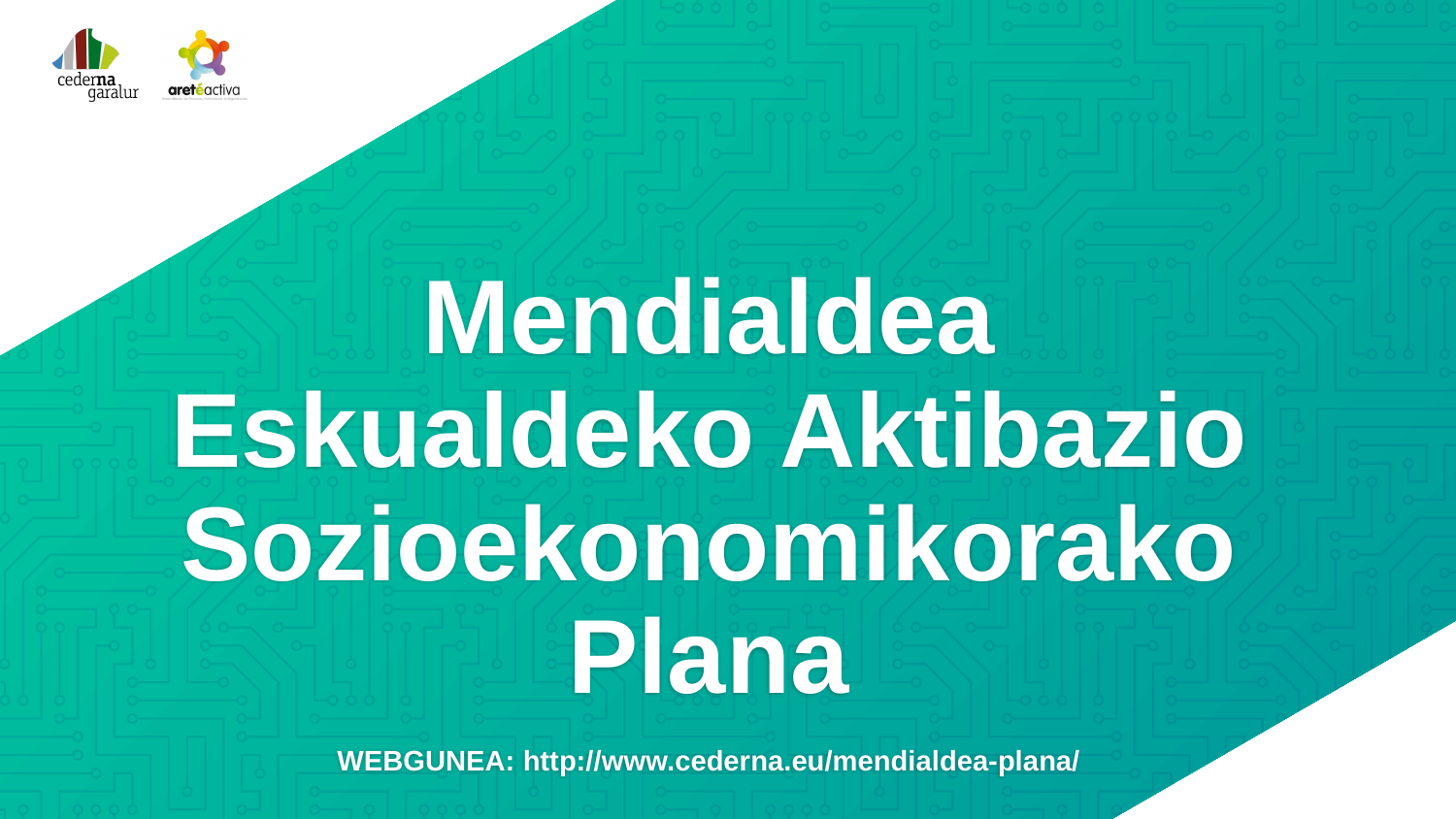

# Mendialdea Eskualdeko Aktibazio Sozioekonomikorako Plana WEBGUNEA: http://www.cederna.eu/mendialdea-plana/